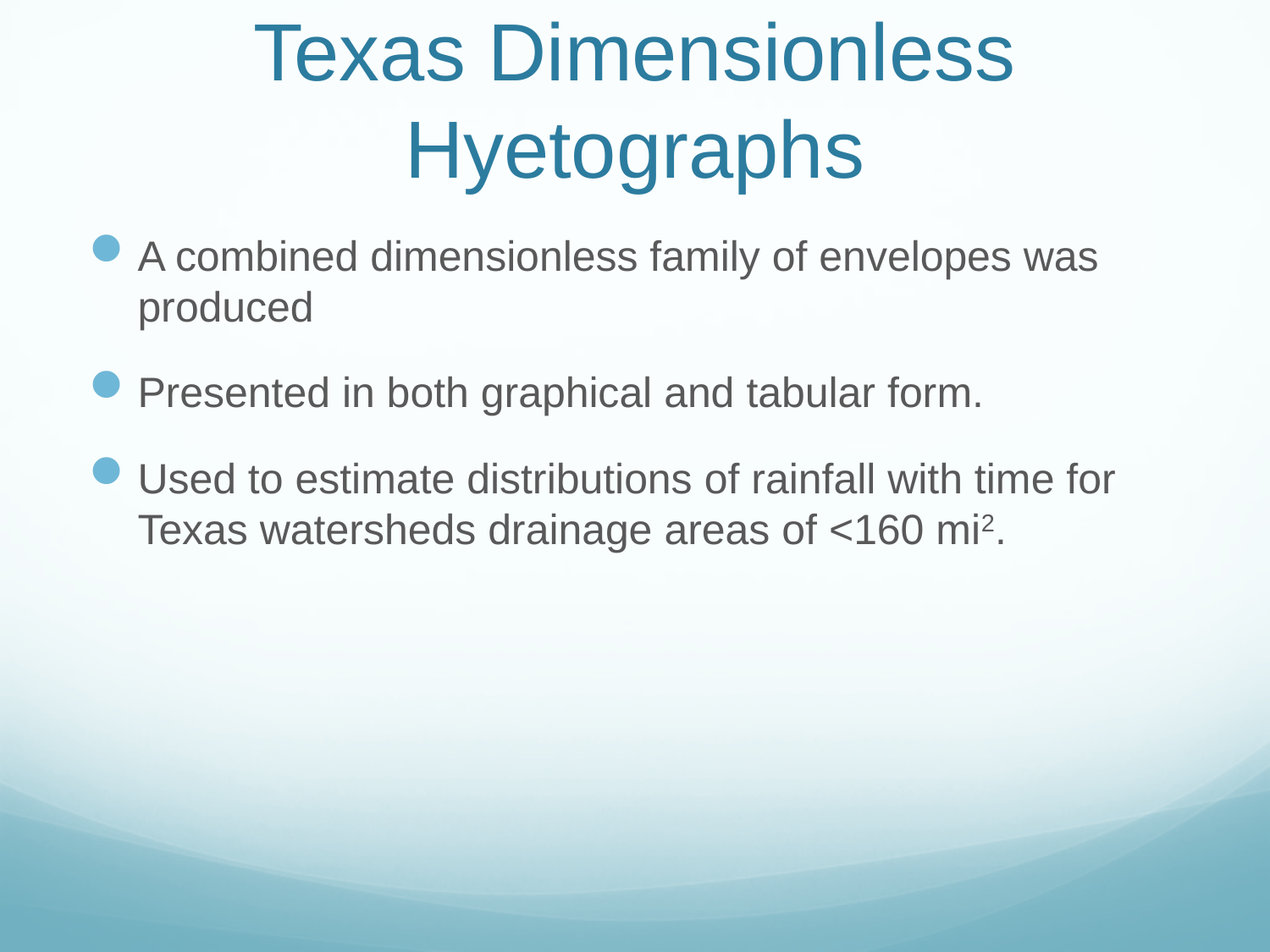

# Texas Dimensionless Hyetographs
A combined dimensionless family of envelopes was produced
Presented in both graphical and tabular form.
Used to estimate distributions of rainfall with time for Texas watersheds drainage areas of <160 mi2.